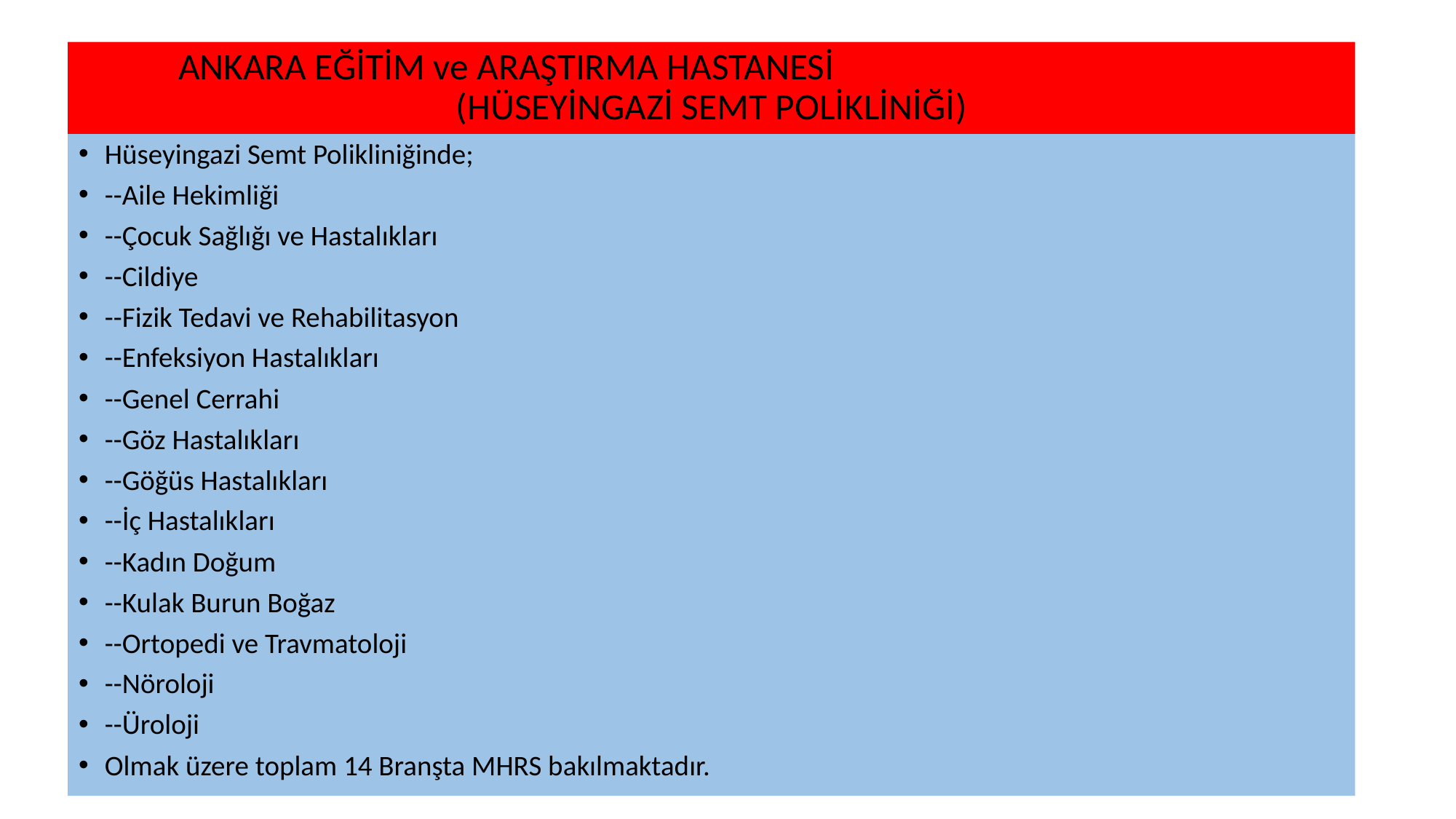

# ANKARA EĞİTİM ve ARAŞTIRMA HASTANESİ                                                  (HÜSEYİNGAZİ SEMT POLİKLİNİĞİ)
Hüseyingazi Semt Polikliniğinde;
--Aile Hekimliği
--Çocuk Sağlığı ve Hastalıkları
--Cildiye
--Fizik Tedavi ve Rehabilitasyon
--Enfeksiyon Hastalıkları
--Genel Cerrahi
--Göz Hastalıkları
--Göğüs Hastalıkları
--İç Hastalıkları
--Kadın Doğum
--Kulak Burun Boğaz
--Ortopedi ve Travmatoloji
--Nöroloji
--Üroloji
Olmak üzere toplam 14 Branşta MHRS bakılmaktadır.